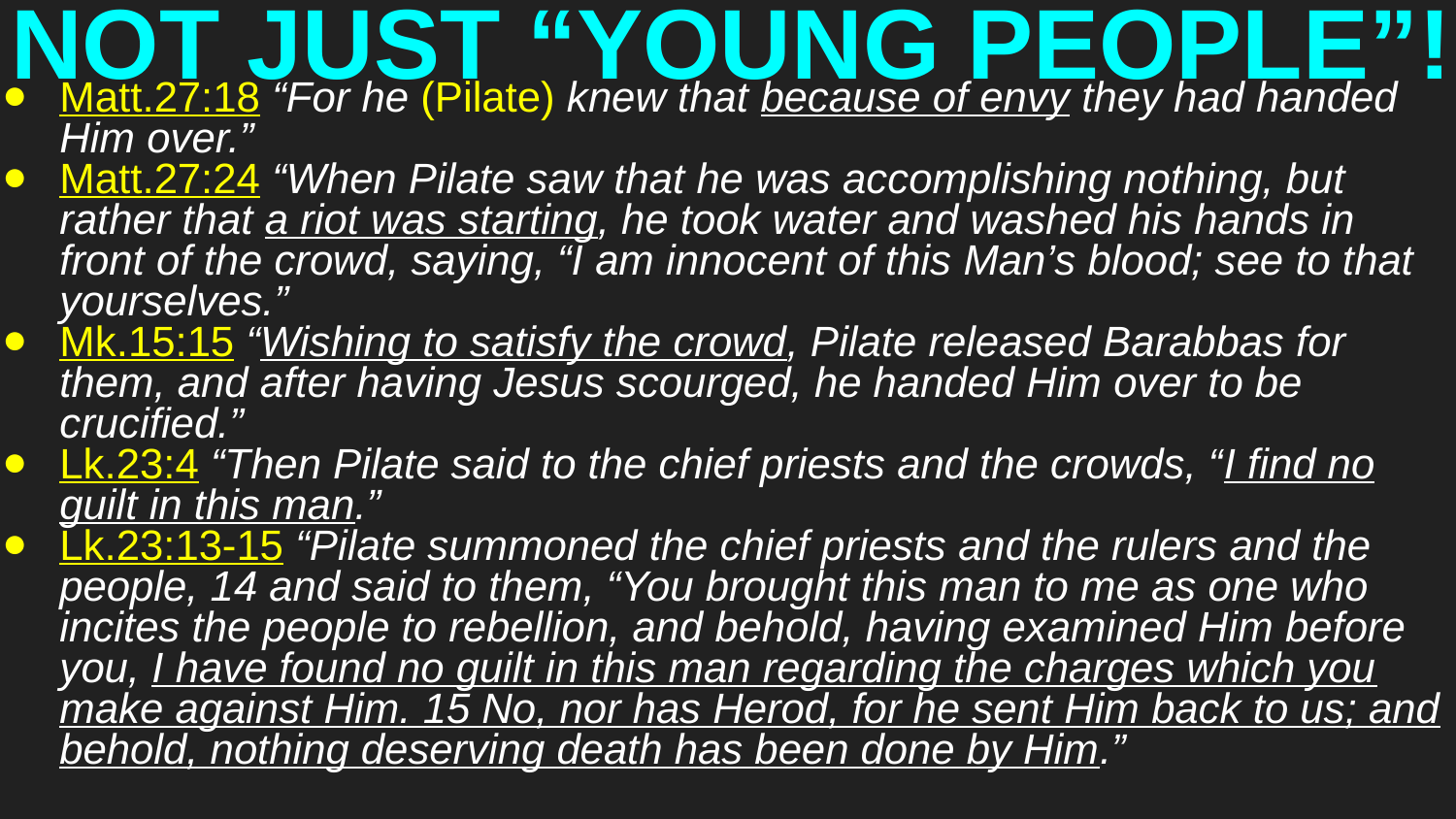

# NOT JUST “YOUNG PEOPLE”!
Matt.27:18 “For he (Pilate) knew that because of envy they had handed Him over.”
Matt.27:24 “When Pilate saw that he was accomplishing nothing, but rather that a riot was starting, he took water and washed his hands in front of the crowd, saying, “I am innocent of this Man’s blood; see to that yourselves.”
Mk.15:15 “Wishing to satisfy the crowd, Pilate released Barabbas for them, and after having Jesus scourged, he handed Him over to be crucified.”
Lk.23:4 “Then Pilate said to the chief priests and the crowds, “I find no guilt in this man.”
Lk.23:13-15 “Pilate summoned the chief priests and the rulers and the people, 14 and said to them, “You brought this man to me as one who incites the people to rebellion, and behold, having examined Him before you, I have found no guilt in this man regarding the charges which you make against Him. 15 No, nor has Herod, for he sent Him back to us; and behold, nothing deserving death has been done by Him.”